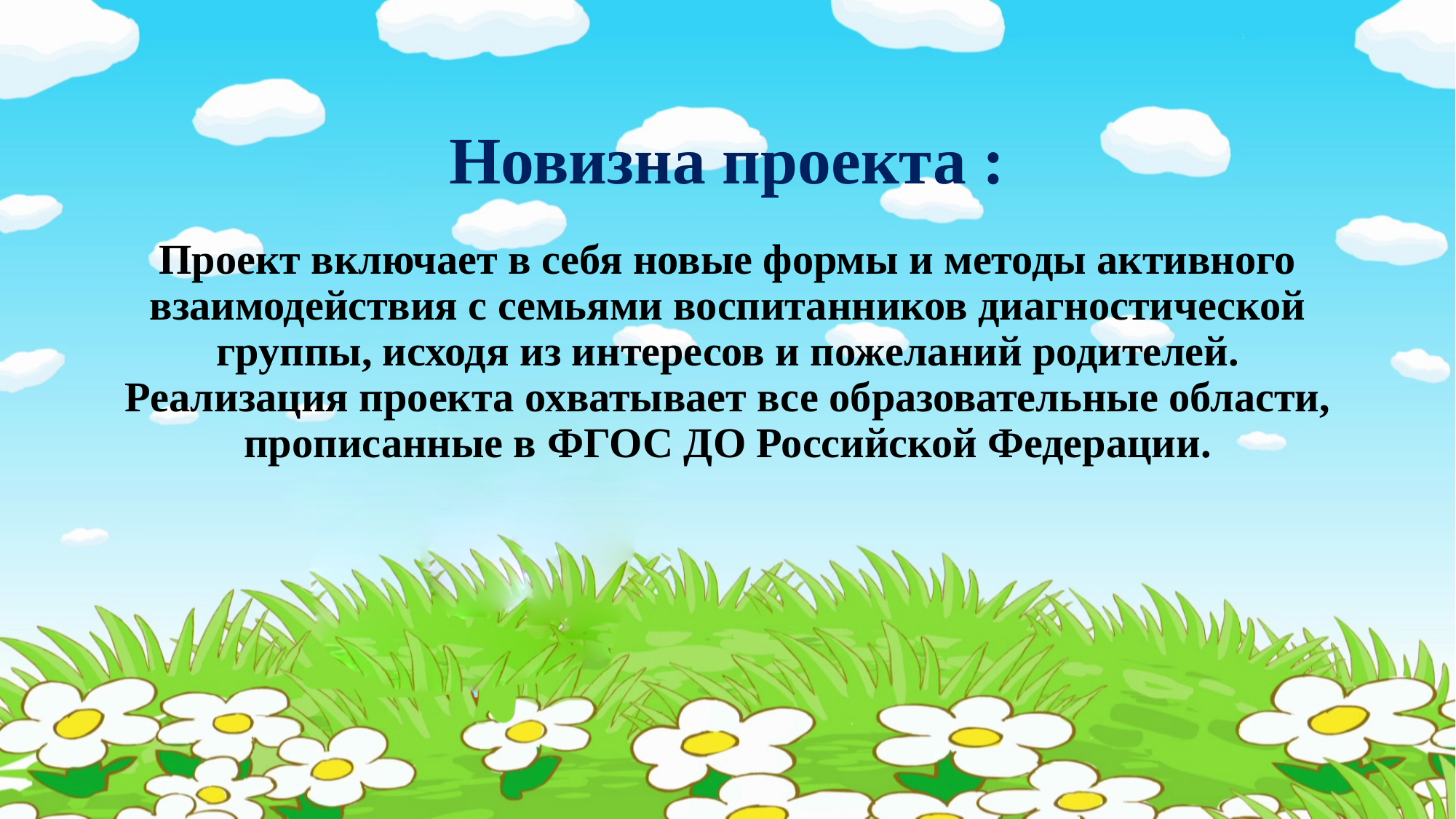

# Новизна проекта :
Проект включает в себя новые формы и методы активного взаимодействия с семьями воспитанников диагностической группы, исходя из интересов и пожеланий родителей. Реализация проекта охватывает все образовательные области, прописанные в ФГОС ДО Российской Федерации.